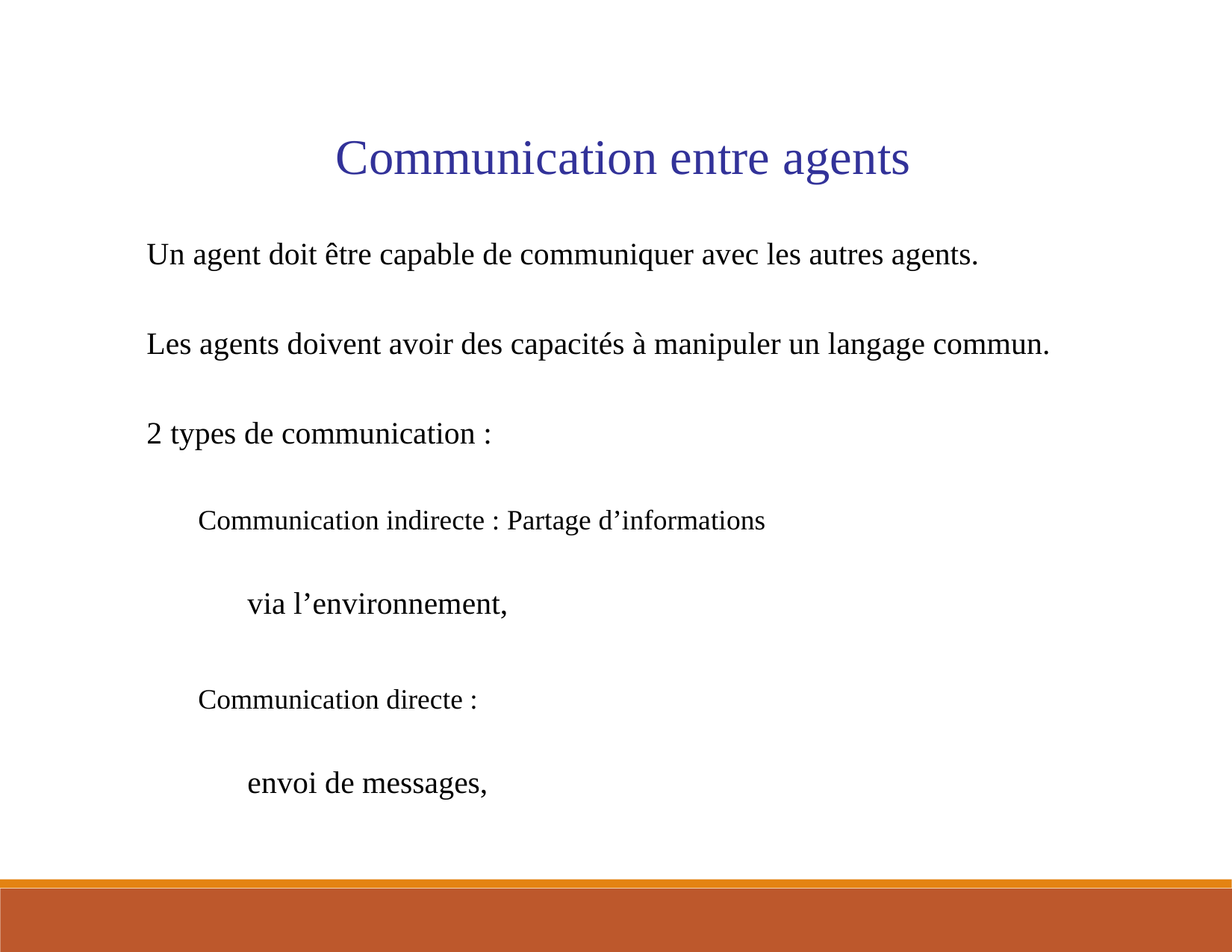

Communication entre agents
   Un agent doit être capable de communiquer avec les autres agents.
   Les agents doivent avoir des capacités à manipuler un langage commun.
   2 types de communication :
   Communication indirecte : Partage d’informations
  via l’environnement,
   Communication directe :
  envoi de messages,